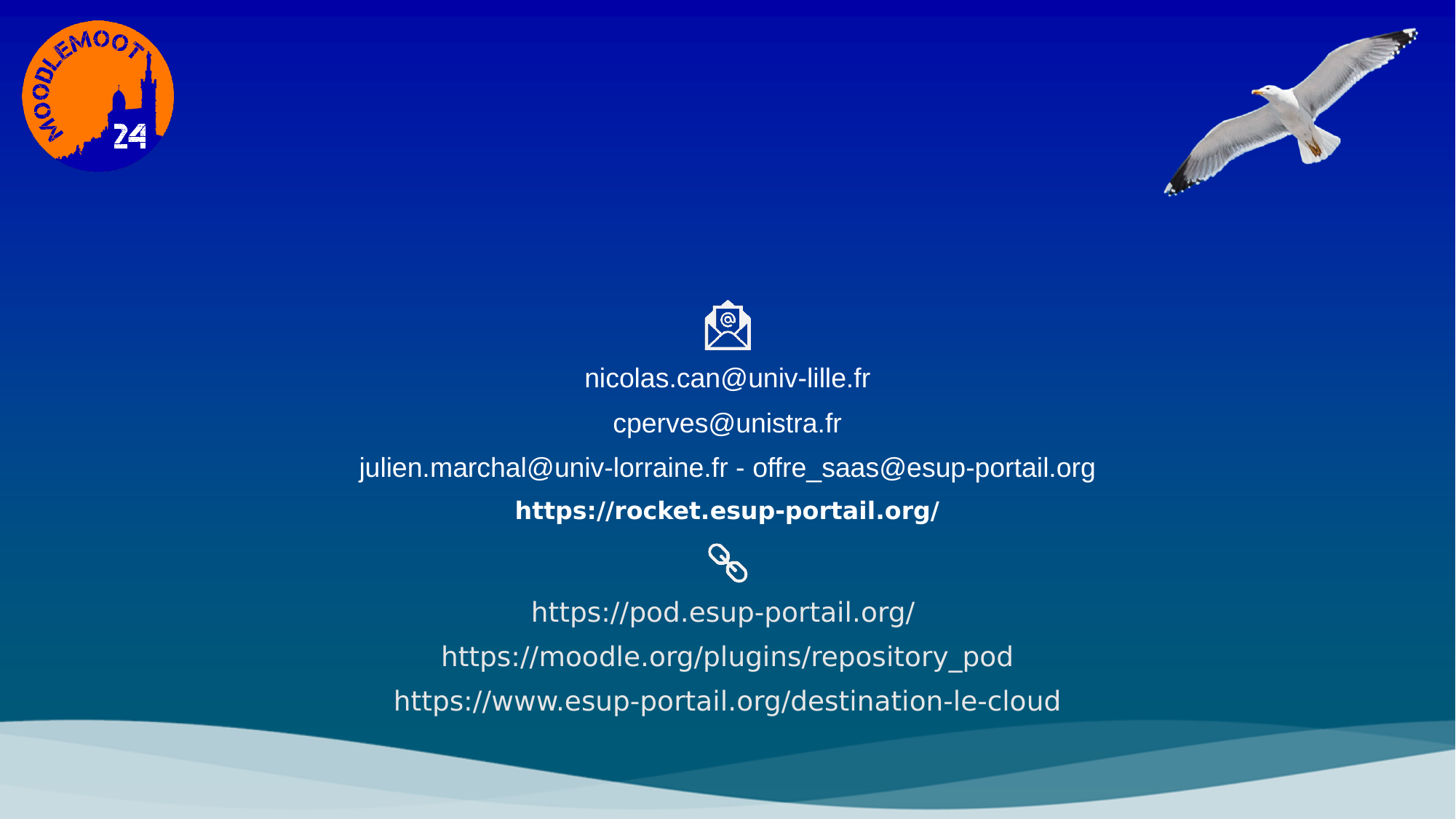

nicolas.can@univ-lille.fr
cperves@unistra.fr
julien.marchal@univ-lorraine.fr - offre_saas@esup-portail.org
https://rocket.esup-portail.org/
https://pod.esup-portail.org/
https://moodle.org/plugins/repository_pod
https://www.esup-portail.org/destination-le-cloud